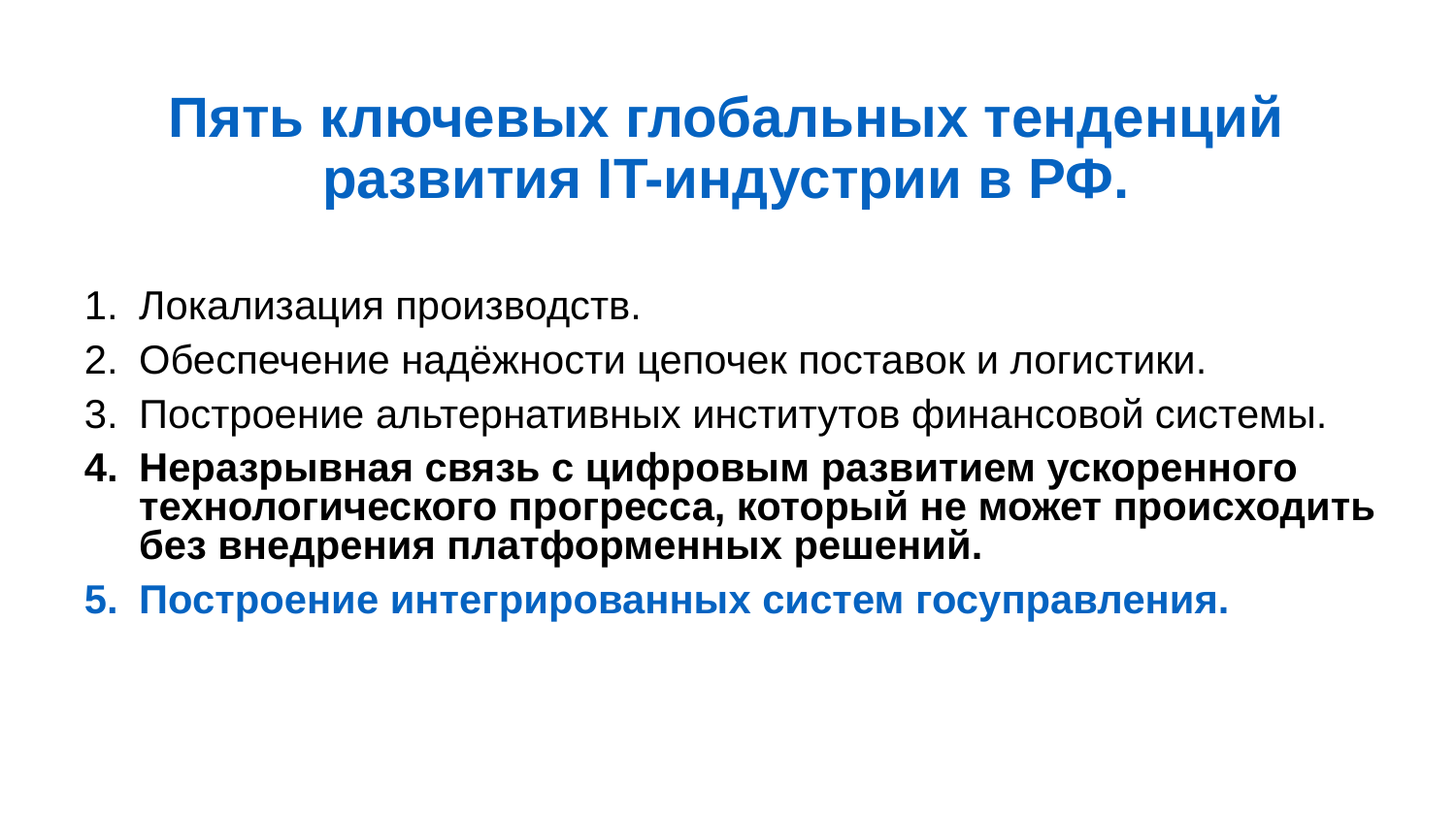

Пять ключевых глобальных тенденций развития IT-индустрии в РФ.
Локализация производств.
Обеспечение надёжности цепочек поставок и логистики.
Построение альтернативных институтов финансовой системы.
Неразрывная связь с цифровым развитием ускоренного технологического прогресса, который не может происходить без внедрения платформенных решений.
Построение интегрированных систем госуправления.